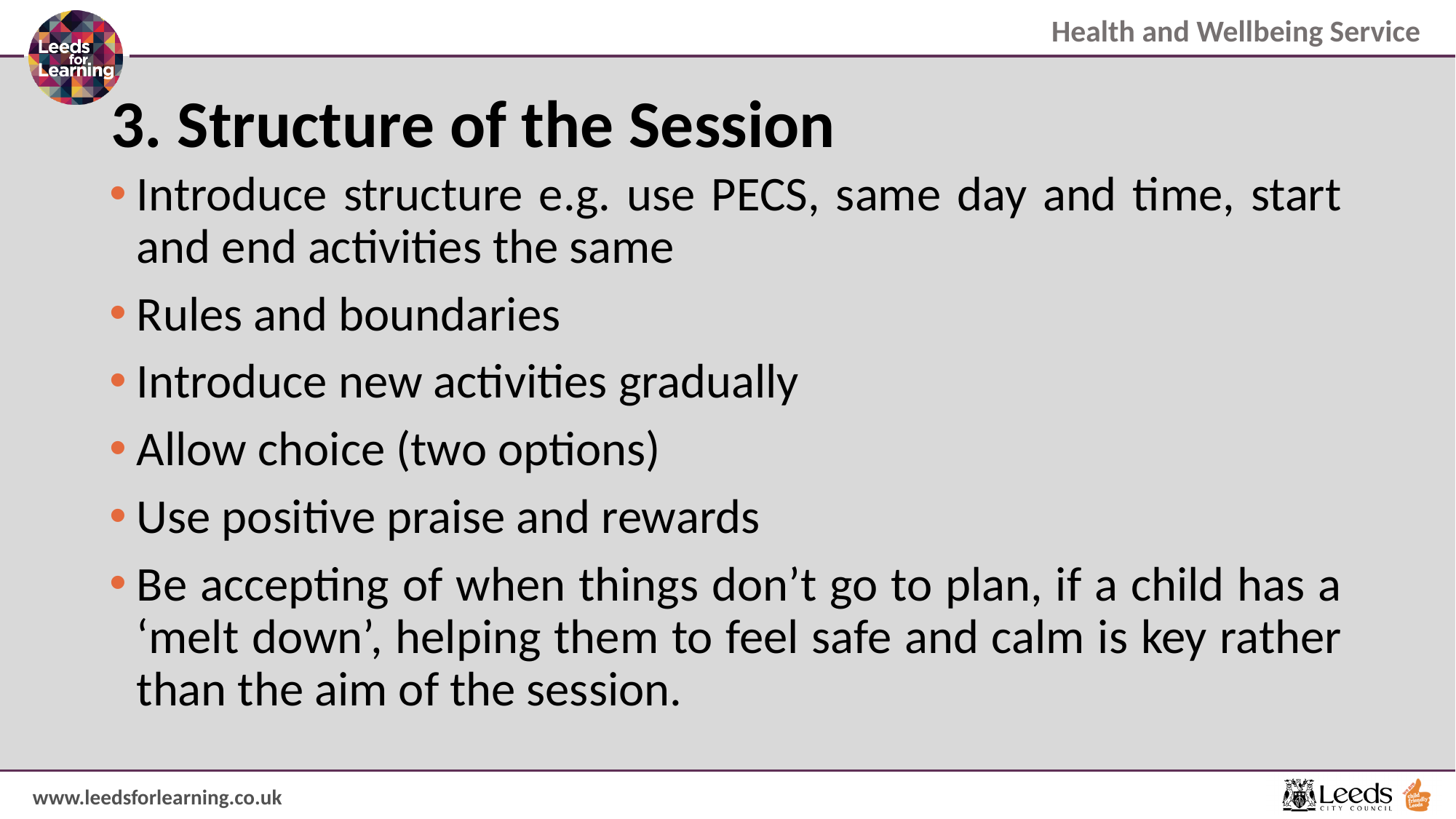

# 3. Structure of the Session
Introduce structure e.g. use PECS, same day and time, start and end activities the same
Rules and boundaries
Introduce new activities gradually
Allow choice (two options)
Use positive praise and rewards
Be accepting of when things don’t go to plan, if a child has a ‘melt down’, helping them to feel safe and calm is key rather than the aim of the session.